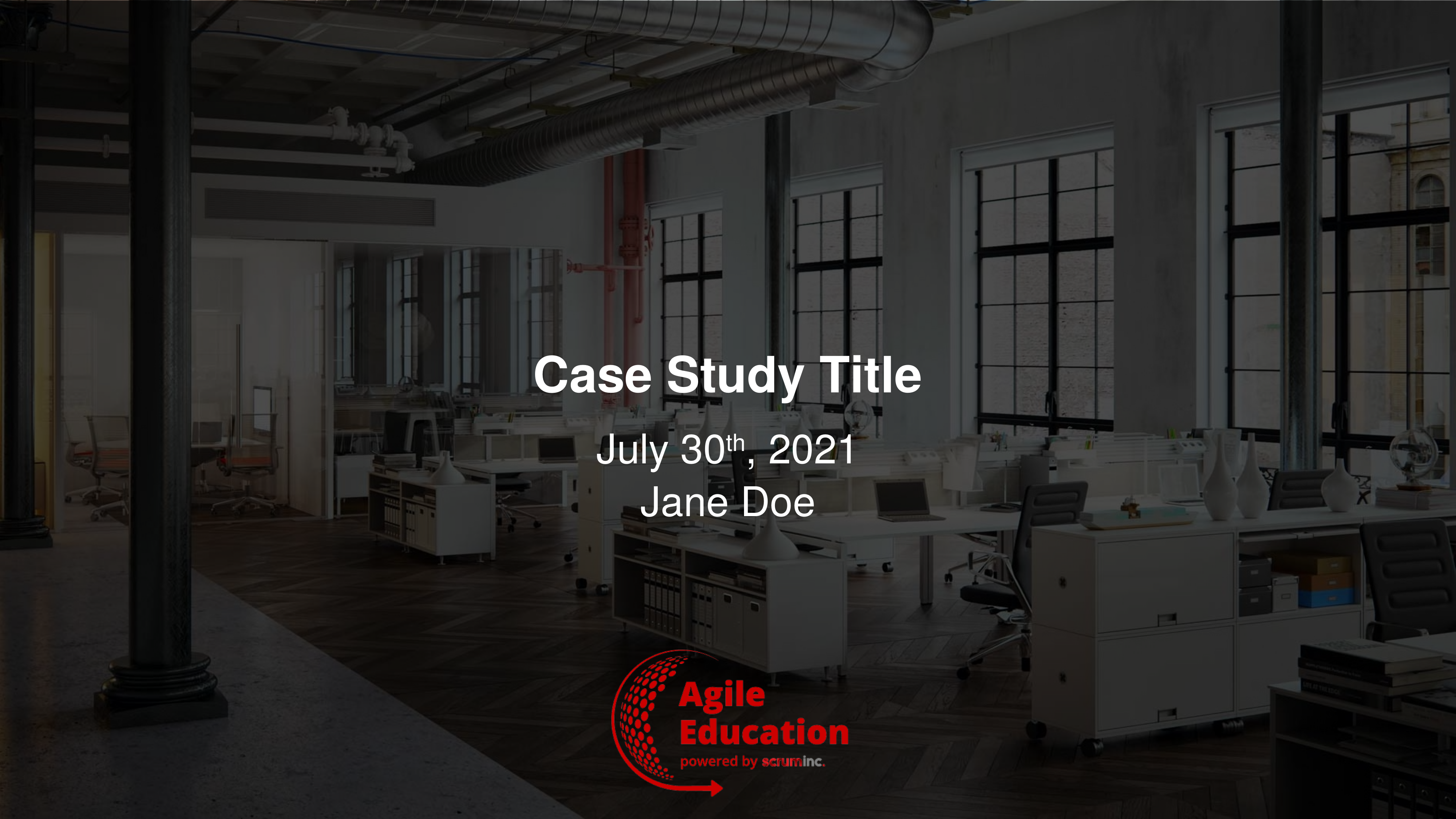

Case Study Title
July 30th, 2021
Jane Doe